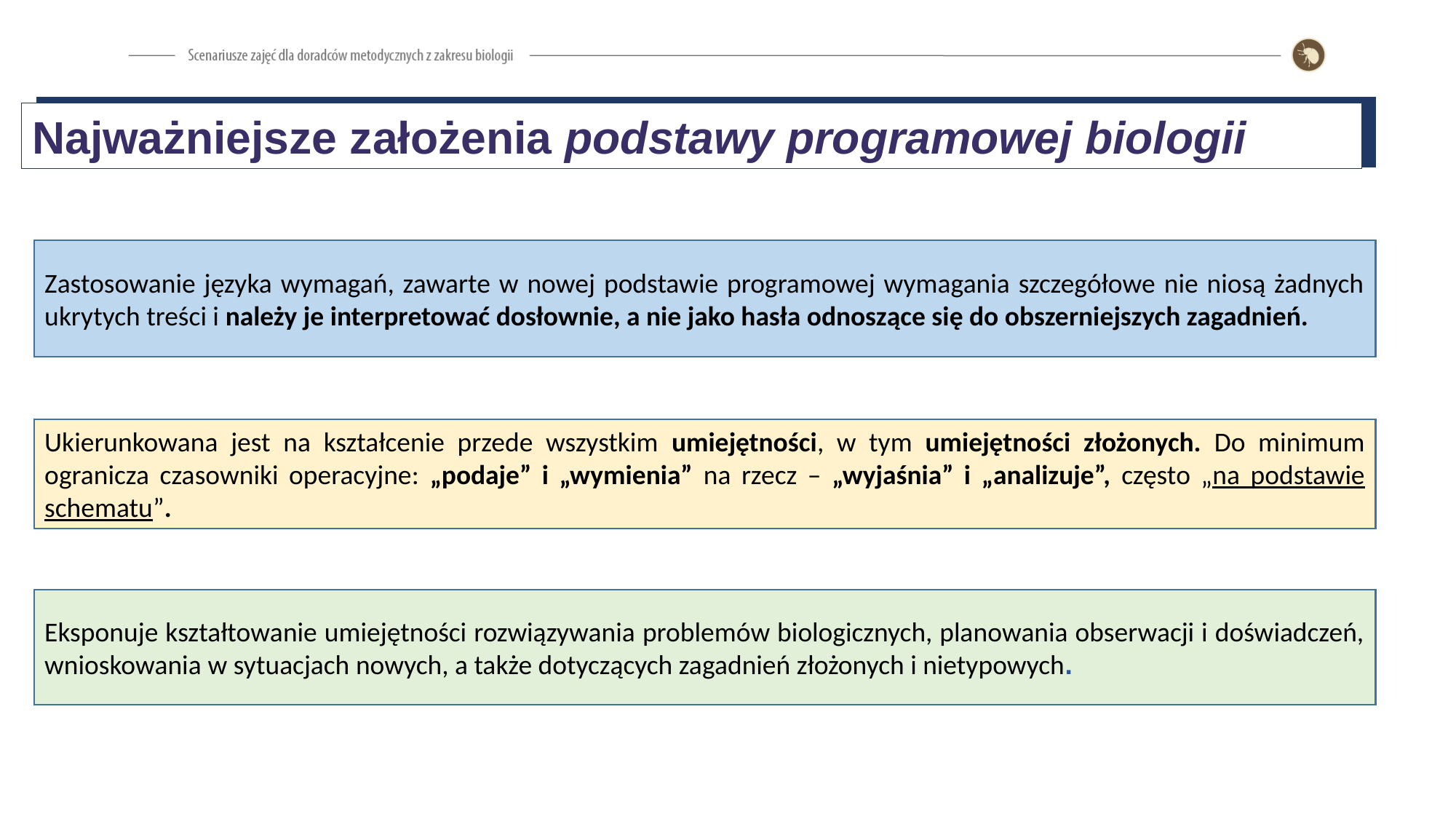

Najważniejsze założenia podstawy programowej biologii
Zastosowanie języka wymagań, zawarte w nowej podstawie programowej wymagania szczegółowe nie niosą żadnych ukrytych treści i należy je interpretować dosłownie, a nie jako hasła odnoszące się do obszerniejszych zagadnień.
Ukierunkowana jest na kształcenie przede wszystkim umiejętności, w tym umiejętności złożonych. Do minimum ogranicza czasowniki operacyjne: „podaje” i „wymienia” na rzecz – „wyjaśnia” i „analizuje”, często „na podstawie schematu”.
Eksponuje kształtowanie umiejętności rozwiązywania problemów biologicznych, planowania obserwacji i doświadczeń, wnioskowania w sytuacjach nowych, a także dotyczących zagadnień złożonych i nietypowych.